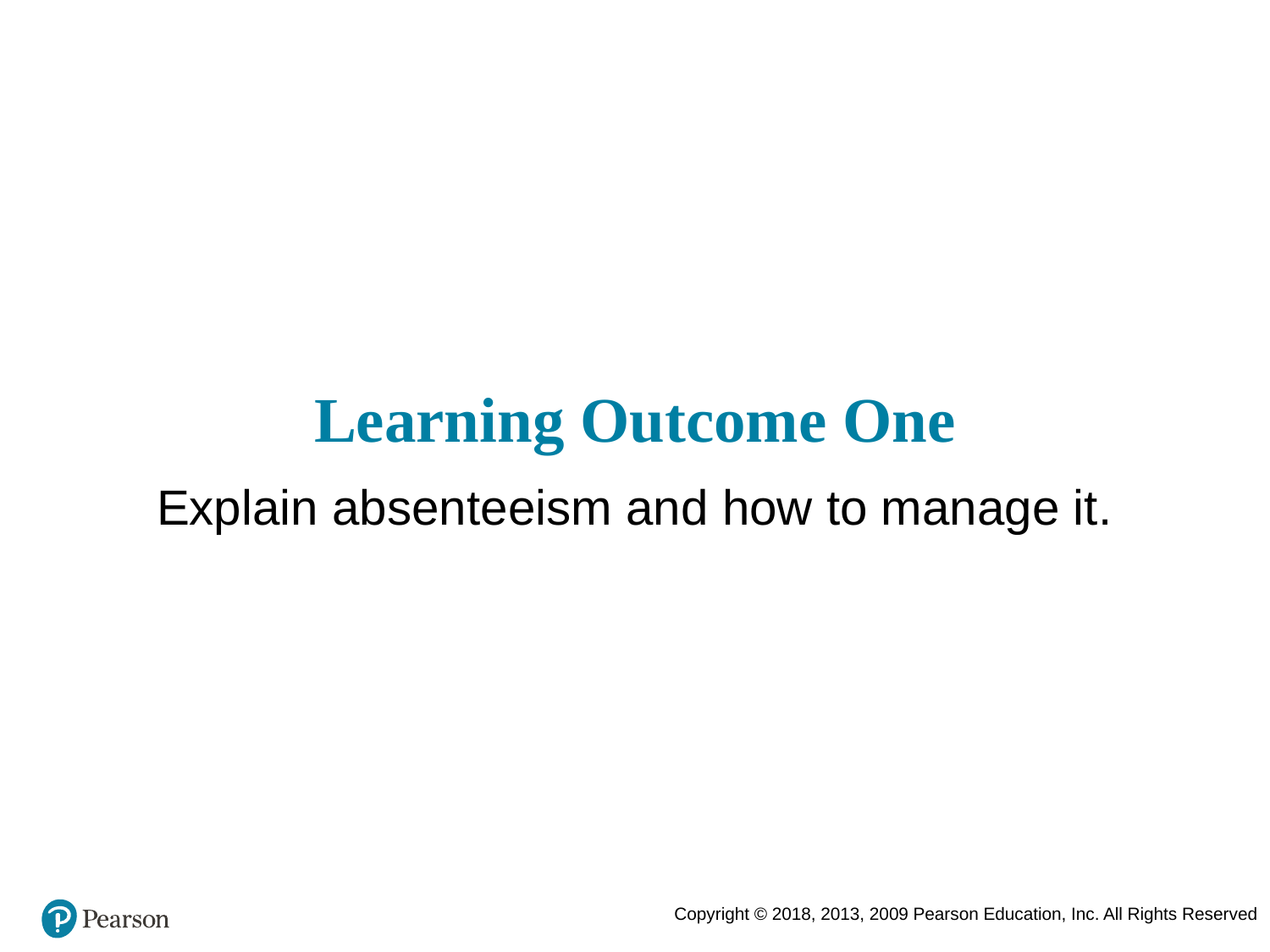

# Learning Outcome One
Explain absenteeism and how to manage it.